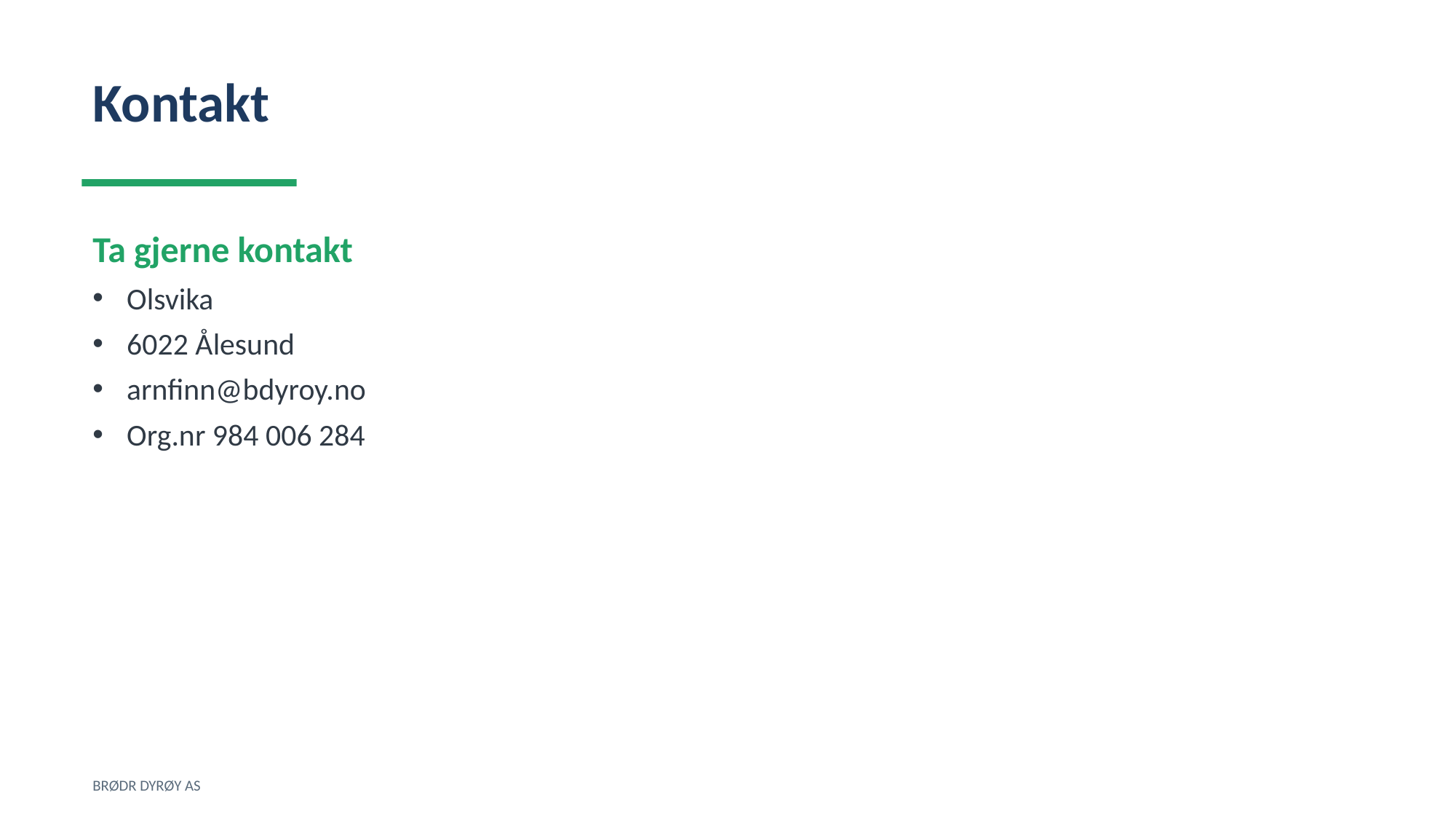

Kontakt

Ta gjerne kontakt
Olsvika
6022 Ålesund
arnfinn@bdyroy.no
Org.nr 984 006 284
BRØDR DYRØY AS